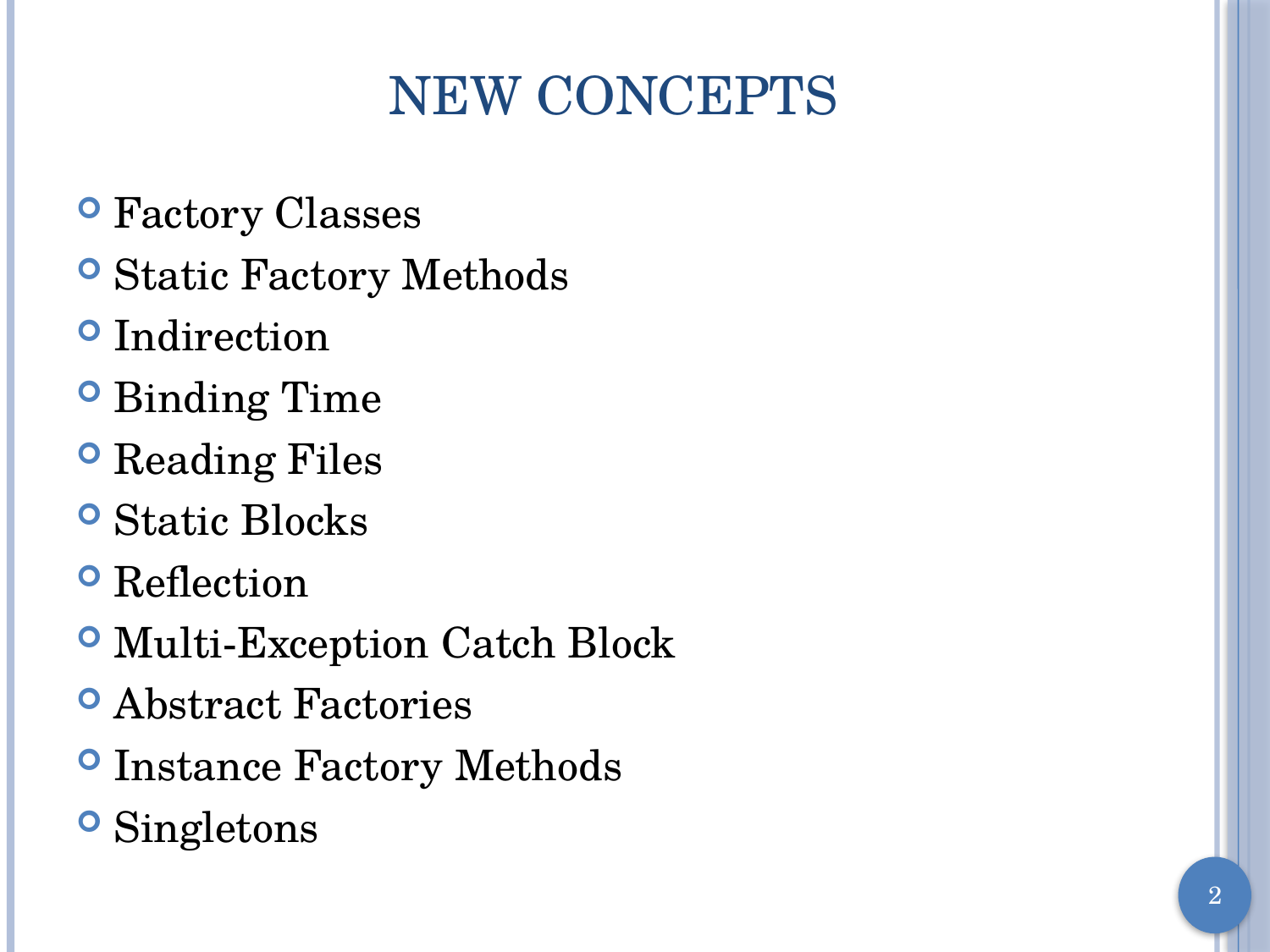

# New Concepts
Factory Classes
Static Factory Methods
Indirection
Binding Time
Reading Files
Static Blocks
Reflection
Multi-Exception Catch Block
Abstract Factories
Instance Factory Methods
Singletons